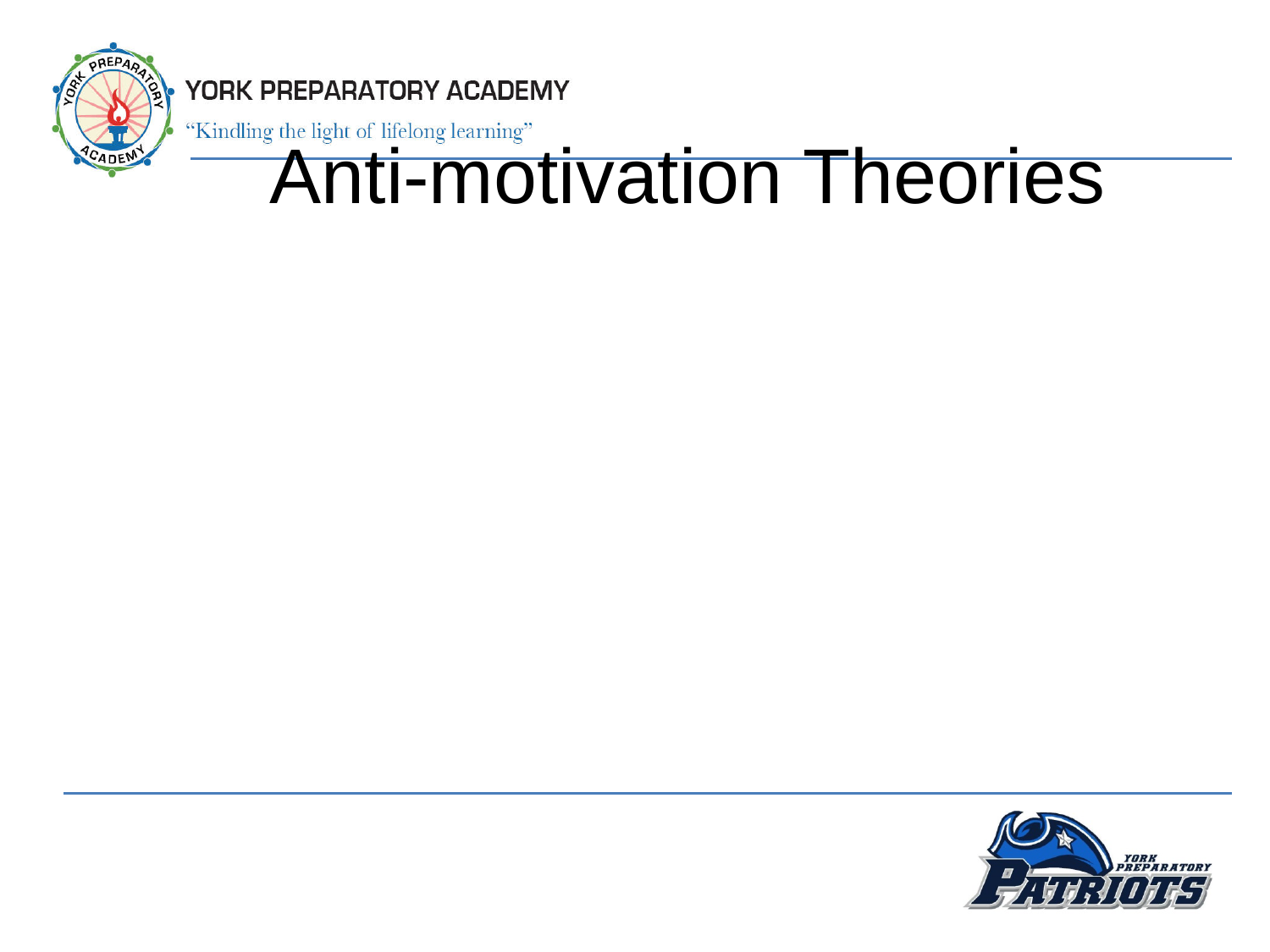

# Anti-motivation Theories
according to this viewpoint motivation theory and practice is fundamentally flawed for the following reasons:
It relies too heavily on rewards to achieve objectives
Not all of the same rewards motivate the same people